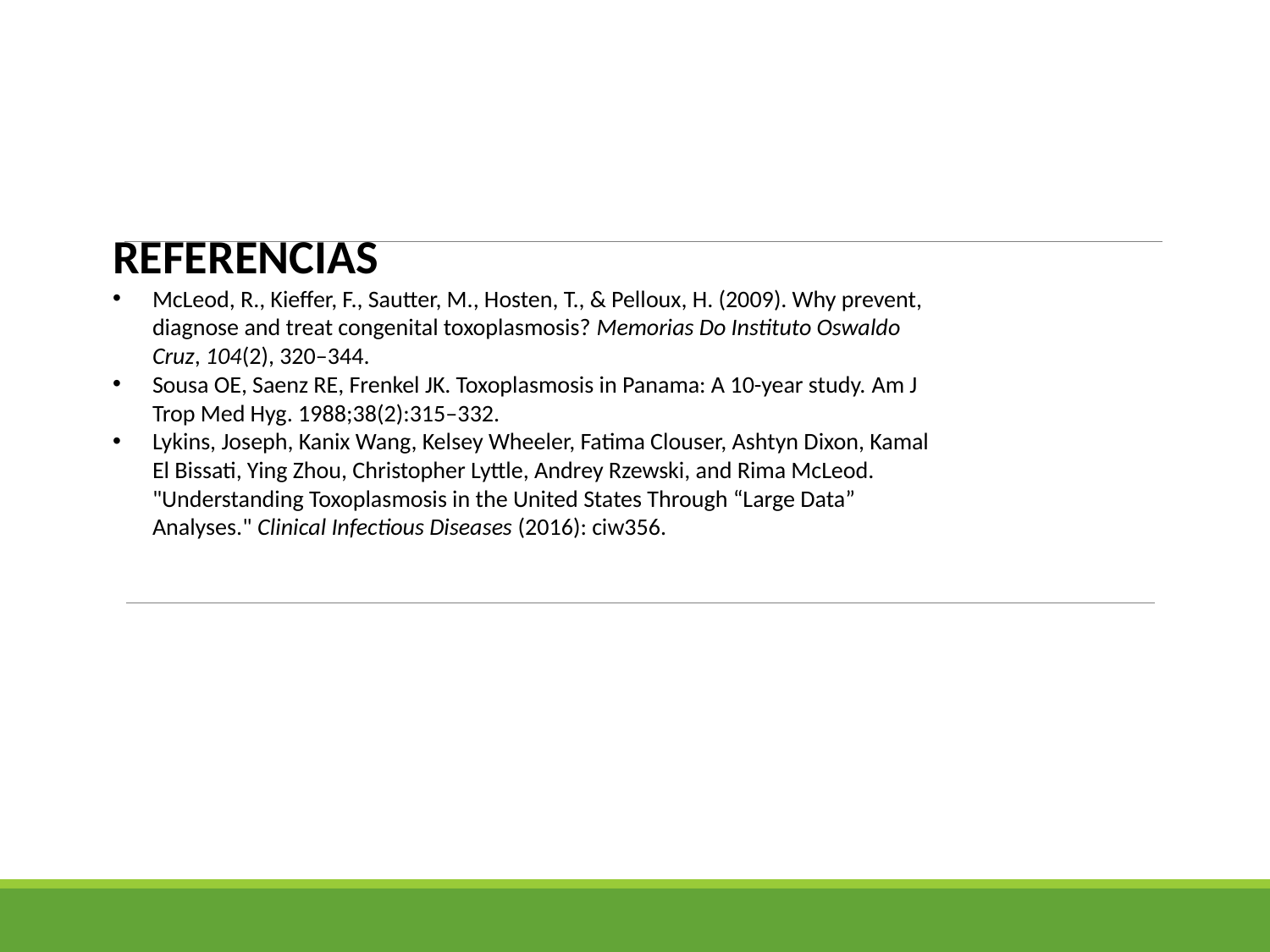

REFERENCIAS
McLeod, R., Kieffer, F., Sautter, M., Hosten, T., & Pelloux, H. (2009). Why prevent, diagnose and treat congenital toxoplasmosis? Memorias Do Instituto Oswaldo Cruz, 104(2), 320–344.
Sousa OE, Saenz RE, Frenkel JK. Toxoplasmosis in Panama: A 10-year study. Am J Trop Med Hyg. 1988;38(2):315–332.
Lykins, Joseph, Kanix Wang, Kelsey Wheeler, Fatima Clouser, Ashtyn Dixon, Kamal El Bissati, Ying Zhou, Christopher Lyttle, Andrey Rzewski, and Rima McLeod. "Understanding Toxoplasmosis in the United States Through “Large Data” Analyses." Clinical Infectious Diseases (2016): ciw356.